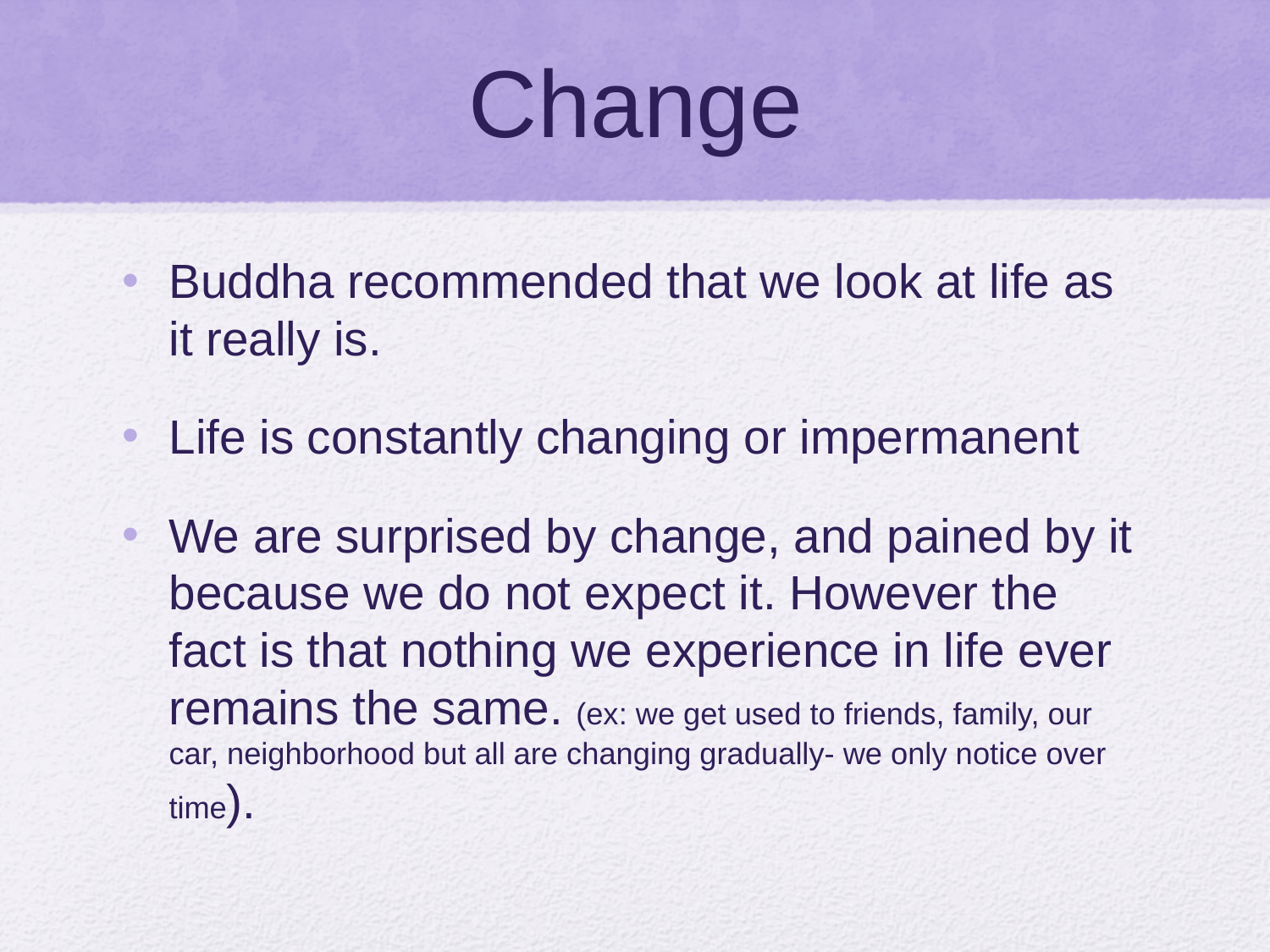

# Change
Buddha recommended that we look at life as it really is.
Life is constantly changing or impermanent
We are surprised by change, and pained by it because we do not expect it. However the fact is that nothing we experience in life ever remains the same. (ex: we get used to friends, family, our car, neighborhood but all are changing gradually- we only notice over time).